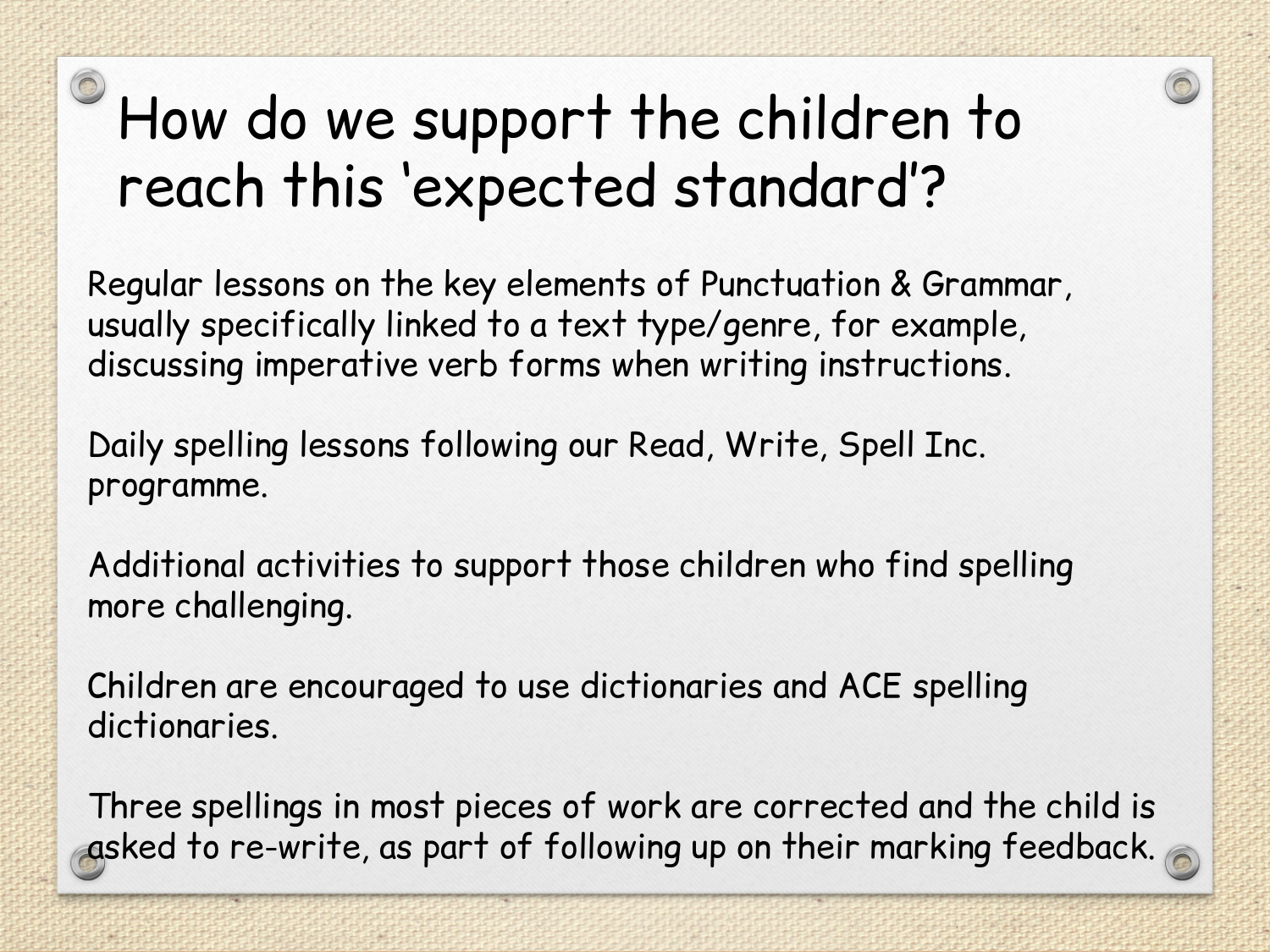

How do we support the children to reach this ‘expected standard’?
Regular lessons on the key elements of Punctuation & Grammar, usually specifically linked to a text type/genre, for example, discussing imperative verb forms when writing instructions.

Daily spelling lessons following our Read, Write, Spell Inc. programme.

Additional activities to support those children who find spelling more challenging.

Children are encouraged to use dictionaries and ACE spelling dictionaries.

Three spellings in most pieces of work are corrected and the child is asked to re-write, as part of following up on their marking feedback.